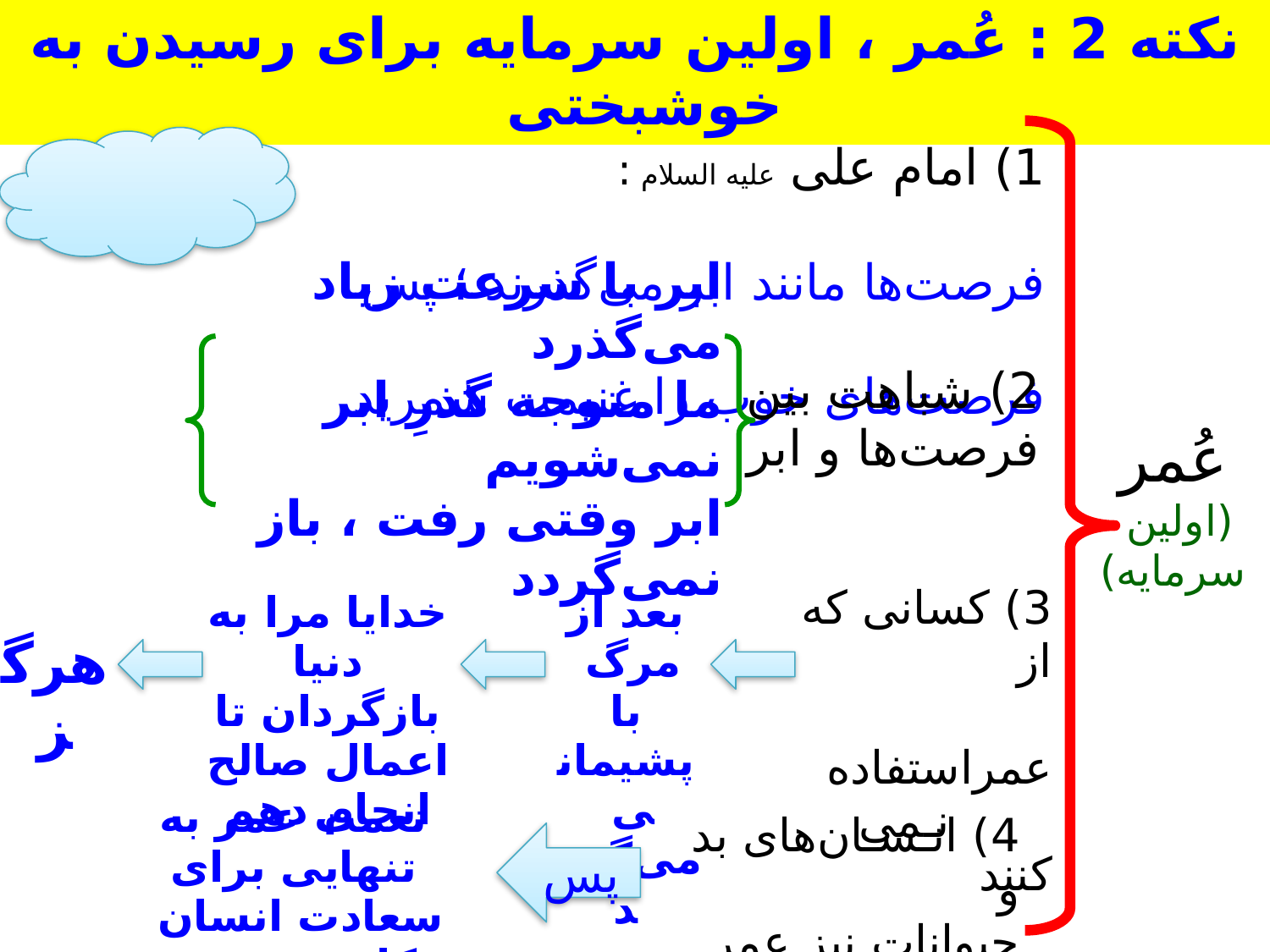

| نكته 2 : عُمر ، اولین سرمایه برای رسیدن به خوشبختی |
| --- |

| 1) امام علی علیه السلام : فرصت‌ها مانند ابر می‌گذرند ؛ پس فرصت‌های خوب را غنیمت شمرید |
| --- |
ابر با سرعت زیاد می‌گذرد
ما متوجه گذرِ ابر نمی‌شویم
ابر وقتی رفت ، باز نمی‌گردد
| 2) شباهت بین فرصت‌ها و ابر |
| --- |
| عُمر (اولین سرمایه) |
| --- |
| 3) کسانی که از عمراستفاده نـمی ‌کنند |
| --- |
| خدایا مرا به دنیا بازگردان تا اعمال صالح انجام دهم |
| --- |
| بعد از مرگ با پشیمانی می‌گویند |
| --- |
| هرگز |
| --- |

| نعمت عمر به تنهایی برای سعادت انسان کافی نیست |
| --- |
| 4) انـسـان‌های بد و حیوانات نیز عمر دارند |
| --- |
پس